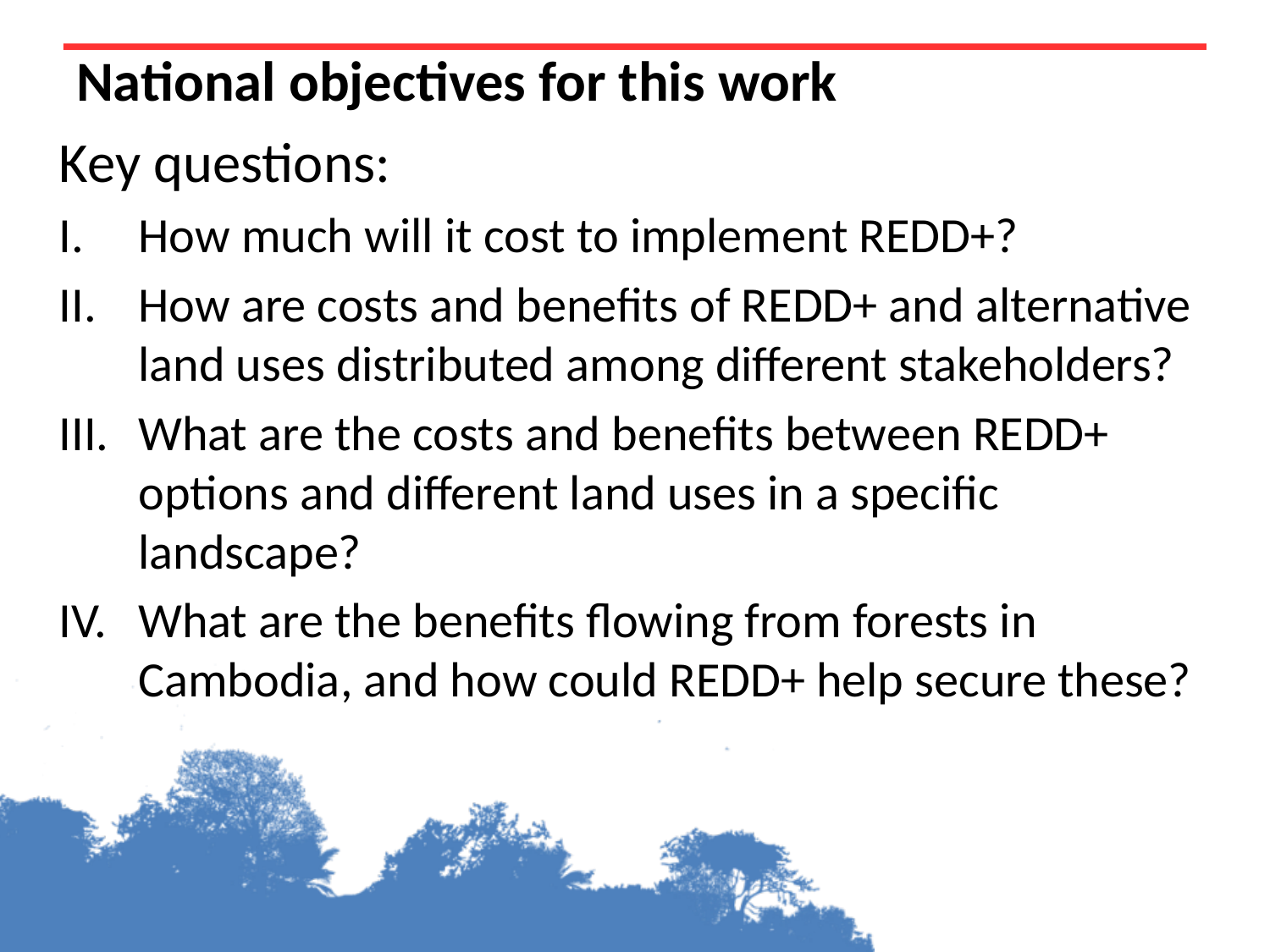

# National objectives for this work
Key questions:
How much will it cost to implement REDD+?
How are costs and benefits of REDD+ and alternative land uses distributed among different stakeholders?
What are the costs and benefits between REDD+ options and different land uses in a specific landscape?
What are the benefits flowing from forests in Cambodia, and how could REDD+ help secure these?